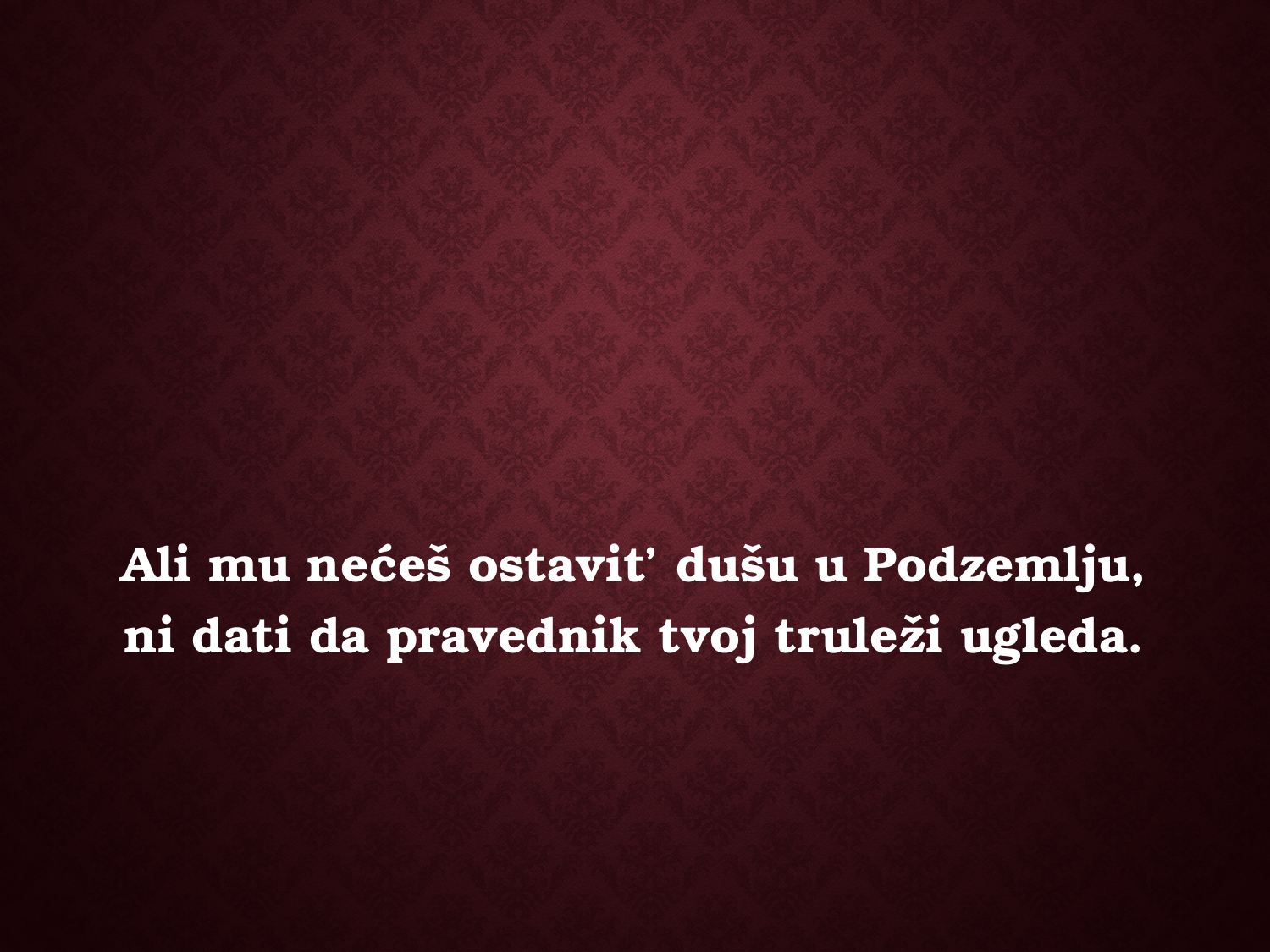

Ali mu nećeš ostavit’ dušu u Podzemlju, ni dati da pravednik tvoj truleži ugleda.